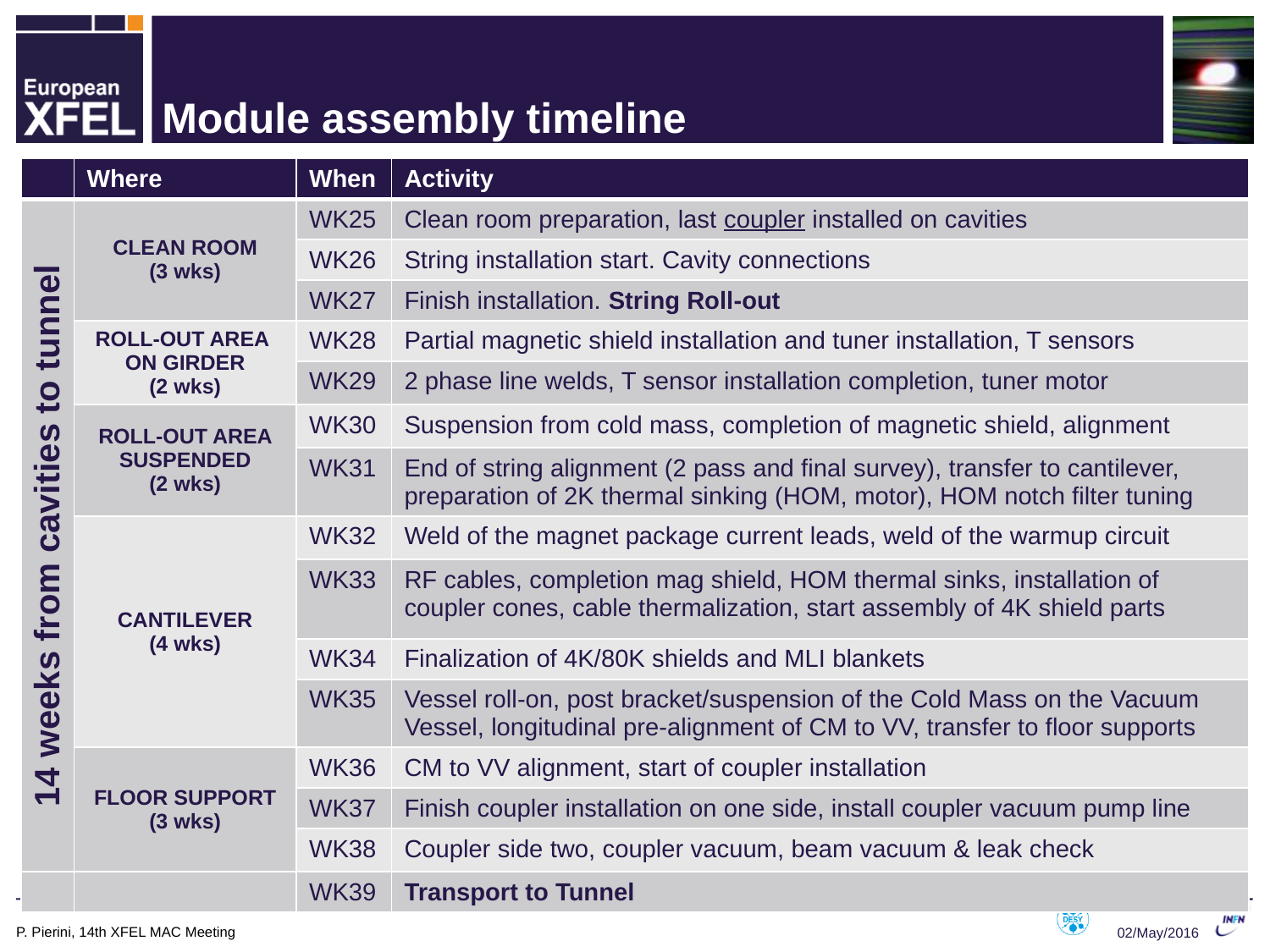

# Module assembly timeline
|  | Where | When | Activity |
| --- | --- | --- | --- |
| 14 weeks from cavities to tunnel | CLEAN ROOM (3 wks) | WK25 | Clean room preparation, last coupler installed on cavities |
|  |  | WK26 | String installation start. Cavity connections |
|  |  | WK27 | Finish installation. String Roll-out |
|  | ROLL-OUT AREA ON GIRDER (2 wks) | WK28 | Partial magnetic shield installation and tuner installation, T sensors |
|  |  | WK29 | 2 phase line welds, T sensor installation completion, tuner motor |
|  | ROLL-OUT AREA SUSPENDED (2 wks) | WK30 | Suspension from cold mass, completion of magnetic shield, alignment |
|  |  | WK31 | End of string alignment (2 pass and final survey), transfer to cantilever, preparation of 2K thermal sinking (HOM, motor), HOM notch filter tuning |
|  | CANTILEVER (4 wks) | WK32 | Weld of the magnet package current leads, weld of the warmup circuit |
|  |  | WK33 | RF cables, completion mag shield, HOM thermal sinks, installation of coupler cones, cable thermalization, start assembly of 4K shield parts |
|  |  | WK34 | Finalization of 4K/80K shields and MLI blankets |
|  |  | WK35 | Vessel roll-on, post bracket/suspension of the Cold Mass on the Vacuum Vessel, longitudinal pre-alignment of CM to VV, transfer to floor supports |
|  | FLOOR SUPPORT (3 wks) | WK36 | CM to VV alignment, start of coupler installation |
|  |  | WK37 | Finish coupler installation on one side, install coupler vacuum pump line |
|  |  | WK38 | Coupler side two, coupler vacuum, beam vacuum & leak check |
|  |  | WK39 | Transport to Tunnel |
P. Pierini, 14th XFEL MAC Meeting
02/May/2016